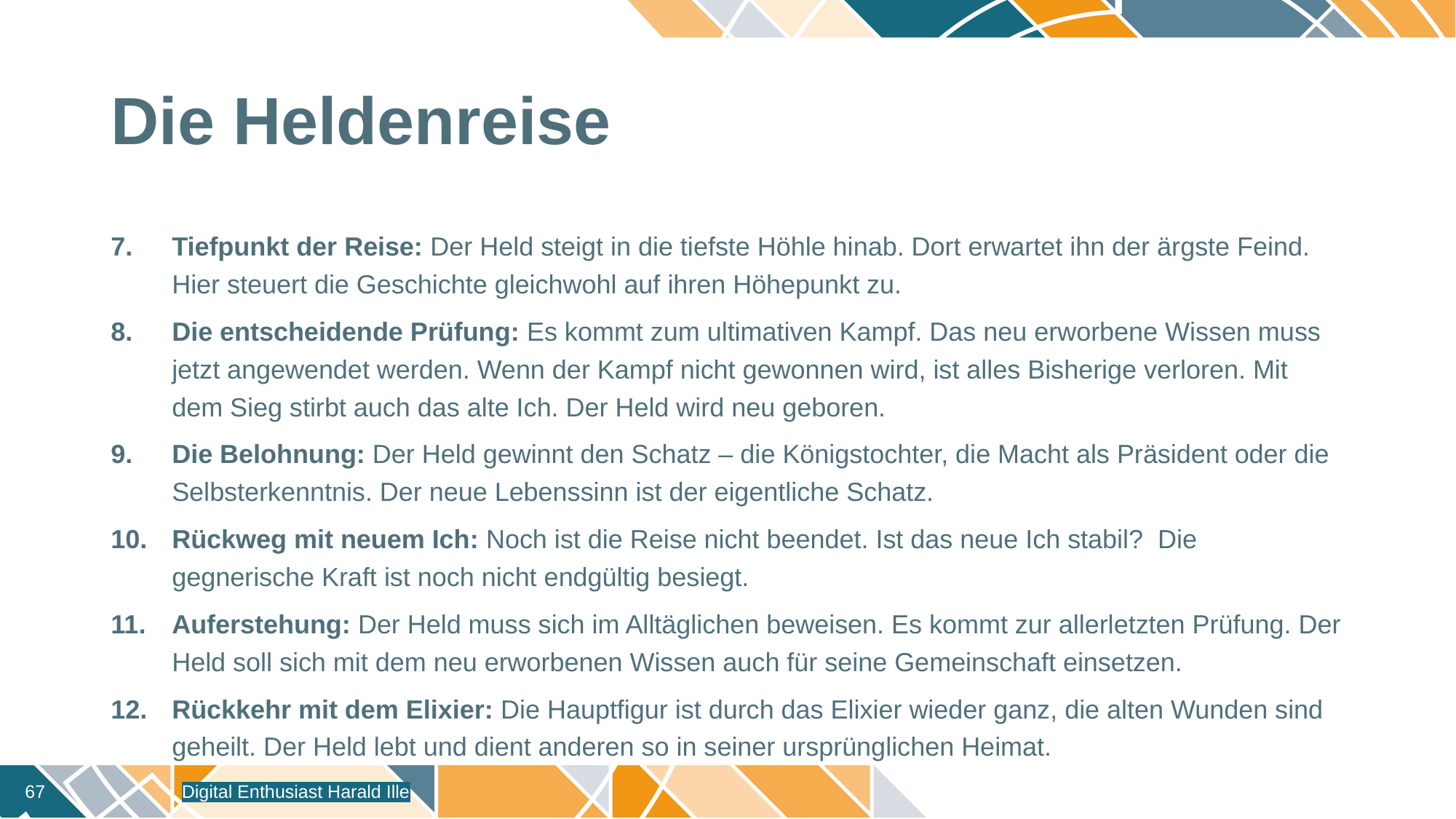

# Die Heldenreise
Tiefpunkt der Reise: Der Held steigt in die tiefste Höhle hinab. Dort erwartet ihn der ärgste Feind. Hier steuert die Geschichte gleichwohl auf ihren Höhepunkt zu.
Die entscheidende Prüfung: Es kommt zum ultimativen Kampf. Das neu erworbene Wissen muss jetzt angewendet werden. Wenn der Kampf nicht gewonnen wird, ist alles Bisherige verloren. Mit dem Sieg stirbt auch das alte Ich. Der Held wird neu geboren.
Die Belohnung: Der Held gewinnt den Schatz – die Königstochter, die Macht als Präsident oder die Selbsterkenntnis. Der neue Lebenssinn ist der eigentliche Schatz.
Rückweg mit neuem Ich: Noch ist die Reise nicht beendet. Ist das neue Ich stabil?  Die gegnerische Kraft ist noch nicht endgültig besiegt.
Auferstehung: Der Held muss sich im Alltäglichen beweisen. Es kommt zur allerletzten Prüfung. Der Held soll sich mit dem neu erworbenen Wissen auch für seine Gemeinschaft einsetzen.
Rückkehr mit dem Elixier: Die Hauptfigur ist durch das Elixier wieder ganz, die alten Wunden sind geheilt. Der Held lebt und dient anderen so in seiner ursprünglichen Heimat.
Digital Enthusiast Harald Ille
67